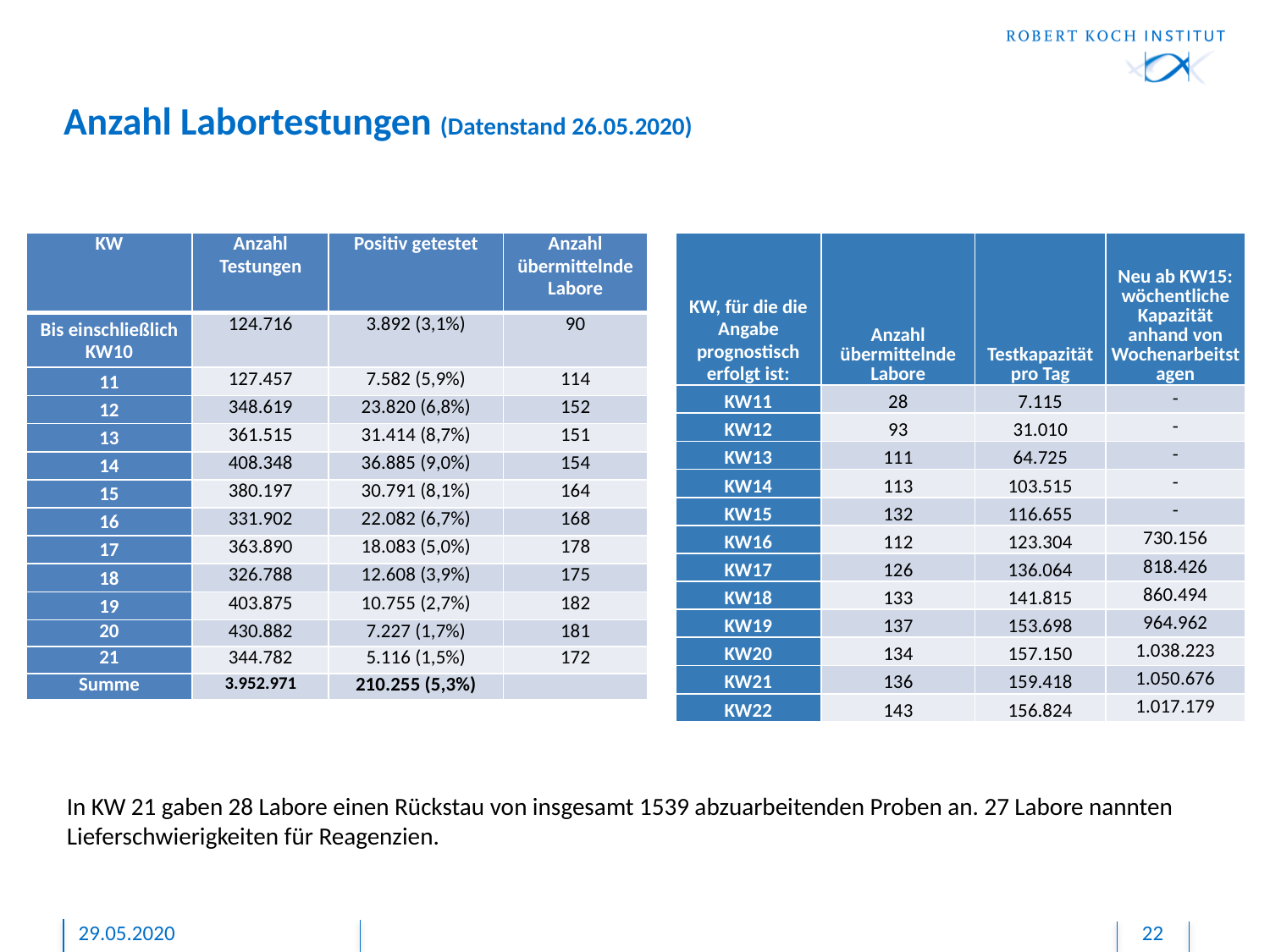

# Anzahl Labortestungen (Datenstand 26.05.2020)
| KW | Anzahl Testungen | Positiv getestet | Anzahl übermittelnde Labore |
| --- | --- | --- | --- |
| Bis einschließlich KW10 | 124.716 | 3.892 (3,1%) | 90 |
| 11 | 127.457 | 7.582 (5,9%) | 114 |
| 12 | 348.619 | 23.820 (6,8%) | 152 |
| 13 | 361.515 | 31.414 (8,7%) | 151 |
| 14 | 408.348 | 36.885 (9,0%) | 154 |
| 15 | 380.197 | 30.791 (8,1%) | 164 |
| 16 | 331.902 | 22.082 (6,7%) | 168 |
| 17 | 363.890 | 18.083 (5,0%) | 178 |
| 18 | 326.788 | 12.608 (3,9%) | 175 |
| 19 | 403.875 | 10.755 (2,7%) | 182 |
| 20 | 430.882 | 7.227 (1,7%) | 181 |
| 21 | 344.782 | 5.116 (1,5%) | 172 |
| Summe | 3.952.971 | 210.255 (5,3%) |  |
| KW, für die die Angabe prognostisch erfolgt ist: | Anzahl übermittelnde Labore | Testkapazität pro Tag | Neu ab KW15: wöchentliche Kapazität anhand von Wochenarbeitstagen |
| --- | --- | --- | --- |
| KW11 | 28 | 7.115 | - |
| KW12 | 93 | 31.010 | - |
| KW13 | 111 | 64.725 | - |
| KW14 | 113 | 103.515 | - |
| KW15 | 132 | 116.655 | - |
| KW16 | 112 | 123.304 | 730.156 |
| KW17 | 126 | 136.064 | 818.426 |
| KW18 | 133 | 141.815 | 860.494 |
| KW19 | 137 | 153.698 | 964.962 |
| KW20 | 134 | 157.150 | 1.038.223 |
| KW21 | 136 | 159.418 | 1.050.676 |
| KW22 | 143 | 156.824 | 1.017.179 |
In KW 21 gaben 28 Labore einen Rückstau von insgesamt 1539 abzuarbeitenden Proben an. 27 Labore nannten Lieferschwierigkeiten für Reagenzien.
29.05.2020

22